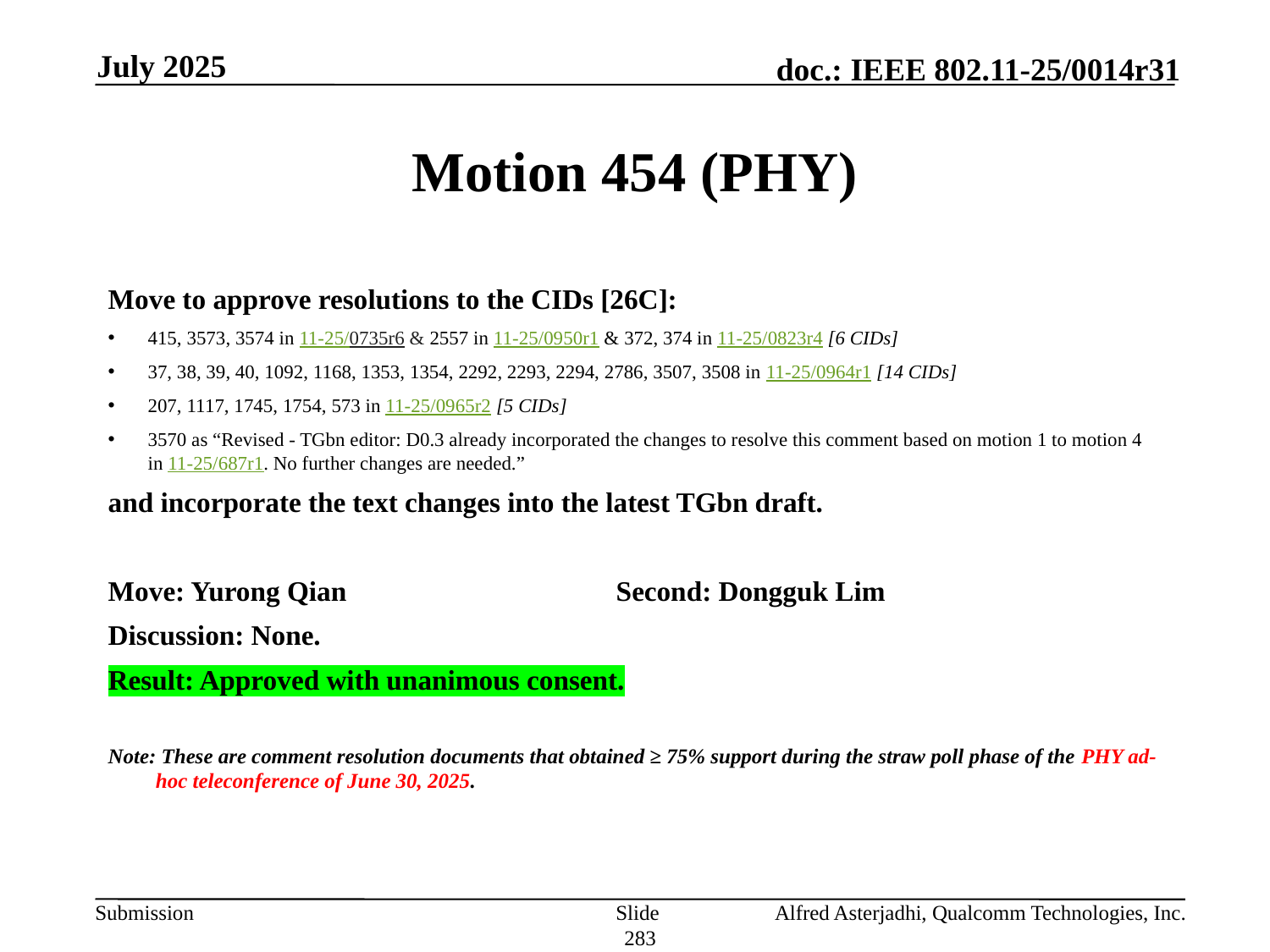

July 2025
# Motion 454 (PHY)
Move to approve resolutions to the CIDs [26C]:
415, 3573, 3574 in 11-25/0735r6 & 2557 in 11-25/0950r1 & 372, 374 in 11-25/0823r4 [6 CIDs]
37, 38, 39, 40, 1092, 1168, 1353, 1354, 2292, 2293, 2294, 2786, 3507, 3508 in 11-25/0964r1 [14 CIDs]
207, 1117, 1745, 1754, 573 in 11-25/0965r2 [5 CIDs]
3570 as “Revised - TGbn editor: D0.3 already incorporated the changes to resolve this comment based on motion 1 to motion 4 in 11-25/687r1. No further changes are needed.”
and incorporate the text changes into the latest TGbn draft.

Move: Yurong Qian			Second: Dongguk Lim
Discussion: None.
Result: Approved with unanimous consent.

Note: These are comment resolution documents that obtained ≥ 75% support during the straw poll phase of the PHY ad-hoc teleconference of June 30, 2025.
Slide 283
Alfred Asterjadhi, Qualcomm Technologies, Inc.